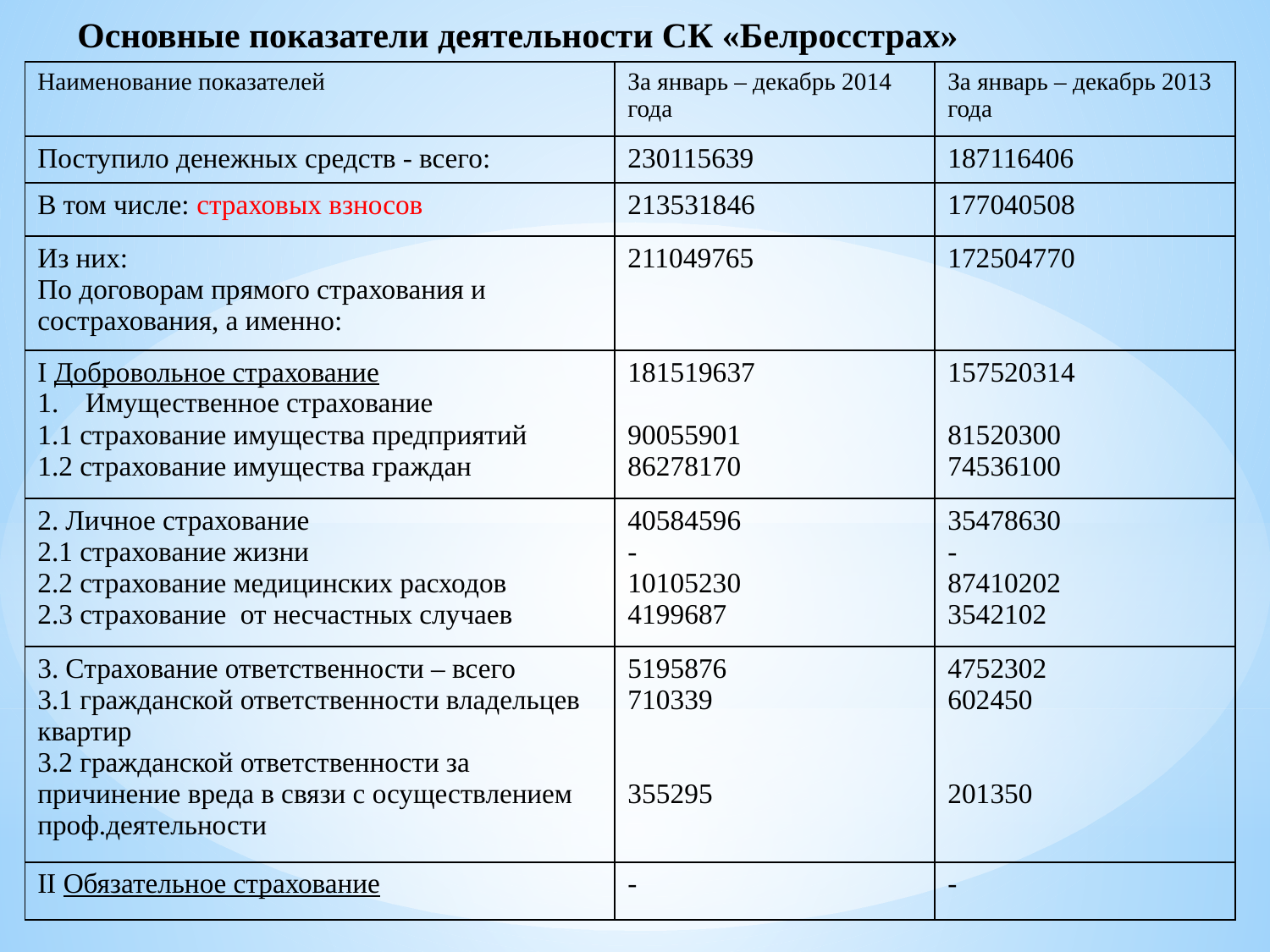

Основные показатели деятельности СК «Белросстрах»
| Наименование показателей | За январь – декабрь 2014 года | За январь – декабрь 2013 года |
| --- | --- | --- |
| Поступило денежных средств - всего: | 230115639 | 187116406 |
| В том числе: страховых взносов | 213531846 | 177040508 |
| Из них: По договорам прямого страхования и сострахования, а именно: | 211049765 | 172504770 |
| I Добровольное страхование Имущественное страхование 1.1 страхование имущества предприятий 1.2 страхование имущества граждан | 181519637 90055901 86278170 | 157520314 81520300 74536100 |
| 2. Личное страхование 2.1 страхование жизни 2.2 страхование медицинских расходов 2.3 страхование от несчастных случаев | 40584596 - 10105230 4199687 | 35478630 - 87410202 3542102 |
| 3. Страхование ответственности – всего 3.1 гражданской ответственности владельцев квартир 3.2 гражданской ответственности за причинение вреда в связи с осуществлением проф.деятельности | 5195876 710339 355295 | 4752302 602450 201350 |
| II Обязательное страхование | - | - |